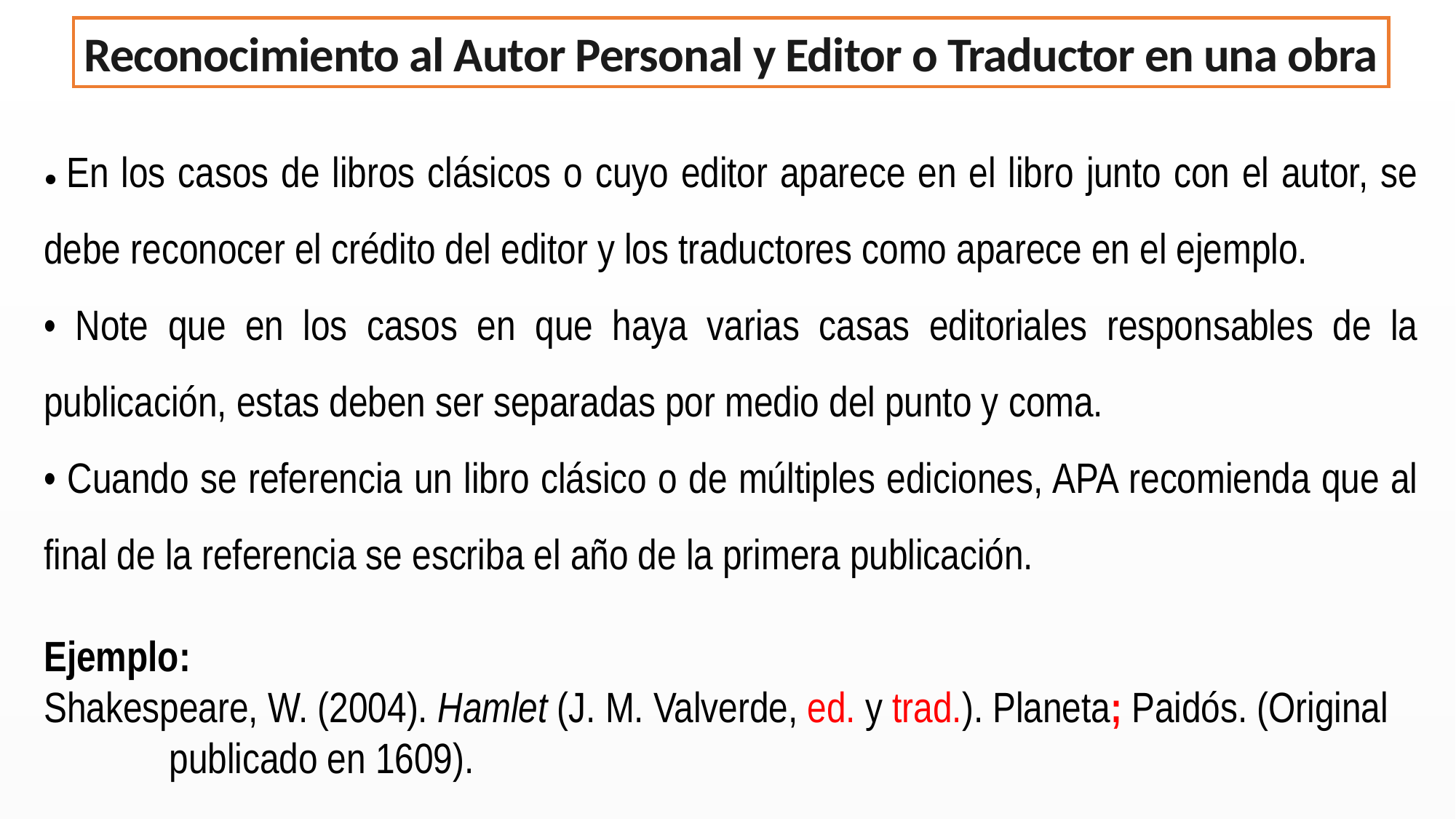

Reconocimiento al Autor Personal y Editor o Traductor en una obra
• En los casos de libros clásicos o cuyo editor aparece en el libro junto con el autor, se debe reconocer el crédito del editor y los traductores como aparece en el ejemplo.
• Note que en los casos en que haya varias casas editoriales responsables de la publicación, estas deben ser separadas por medio del punto y coma.
• Cuando se referencia un libro clásico o de múltiples ediciones, APA recomienda que al final de la referencia se escriba el año de la primera publicación.

Ejemplo:
Shakespeare, W. (2004). Hamlet (J. M. Valverde, ed. y trad.). Planeta; Paidós. (Original
             publicado en 1609).